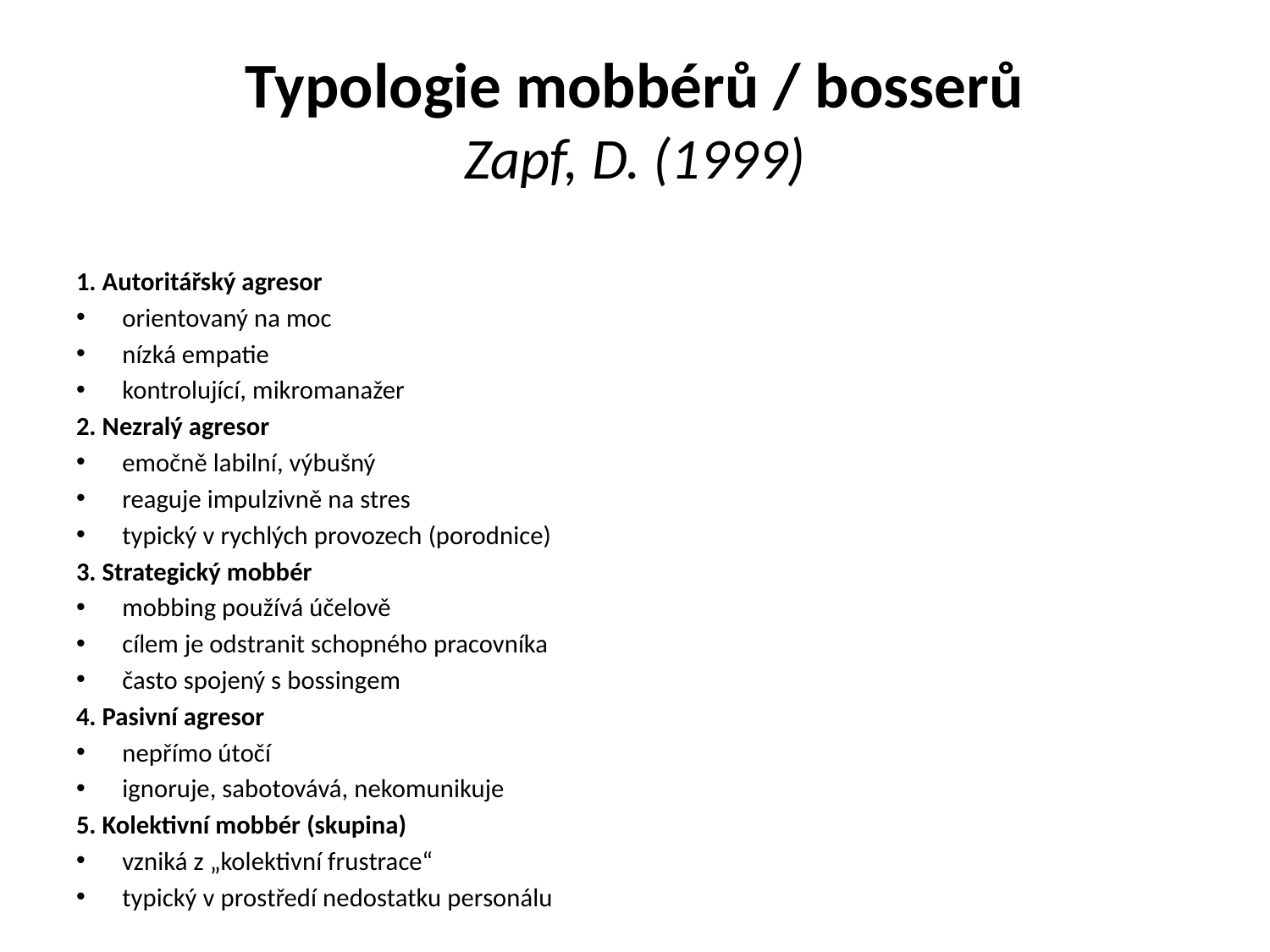

# Typologie mobbérů / bosserů Zapf, D. (1999)

1. Autoritářský agresor
orientovaný na moc
nízká empatie
kontrolující, mikromanažer
2. Nezralý agresor
emočně labilní, výbušný
reaguje impulzivně na stres
typický v rychlých provozech (porodnice)
3. Strategický mobbér
mobbing používá účelově
cílem je odstranit schopného pracovníka
často spojený s bossingem
4. Pasivní agresor
nepřímo útočí
ignoruje, sabotovává, nekomunikuje
5. Kolektivní mobbér (skupina)
vzniká z „kolektivní frustrace“
typický v prostředí nedostatku personálu